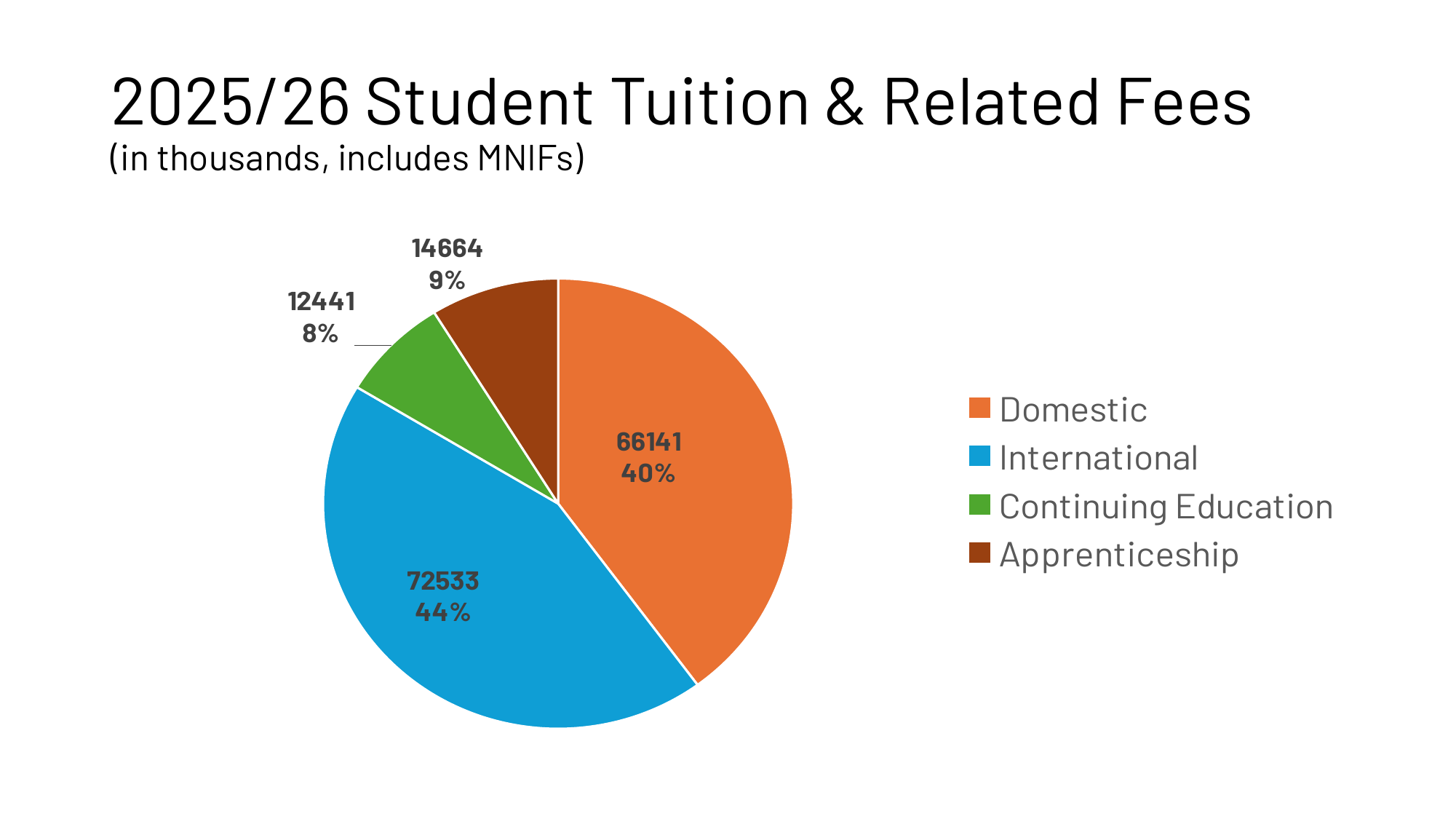

# 2025/26 Student Tuition & Related Fees (in thousands, includes MNIFs)

### Chart

| Category |  Sales  |
|---|---|
| Domestic | 66141.0 |
| International | 72533.0 |
| Continuing Education | 12441.0 |
| Apprenticeship | 14664.0 |